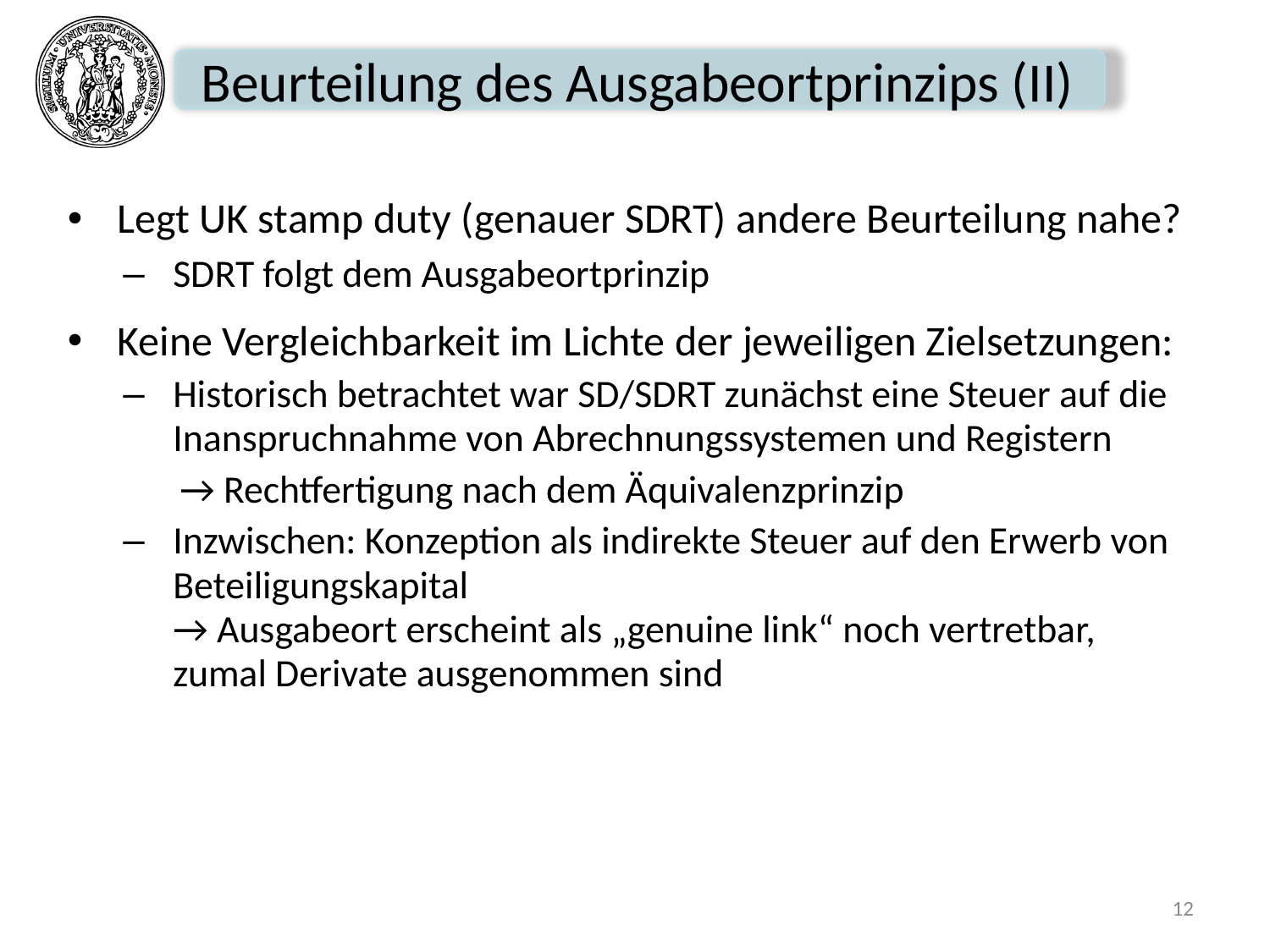

# Beurteilung des Ausgabeortprinzips (II)

Legt UK stamp duty (genauer SDRT) andere Beurteilung nahe?
SDRT folgt dem Ausgabeortprinzip
Keine Vergleichbarkeit im Lichte der jeweiligen Zielsetzungen:
Historisch betrachtet war SD/SDRT zunächst eine Steuer auf die Inanspruchnahme von Abrechnungssystemen und Registern
→ Rechtfertigung nach dem Äquivalenzprinzip
Inzwischen: Konzeption als indirekte Steuer auf den Erwerb von Beteiligungskapital
→ Ausgabeort erscheint als „genuine link“ noch vertretbar, zumal Derivate ausgenommen sind

12